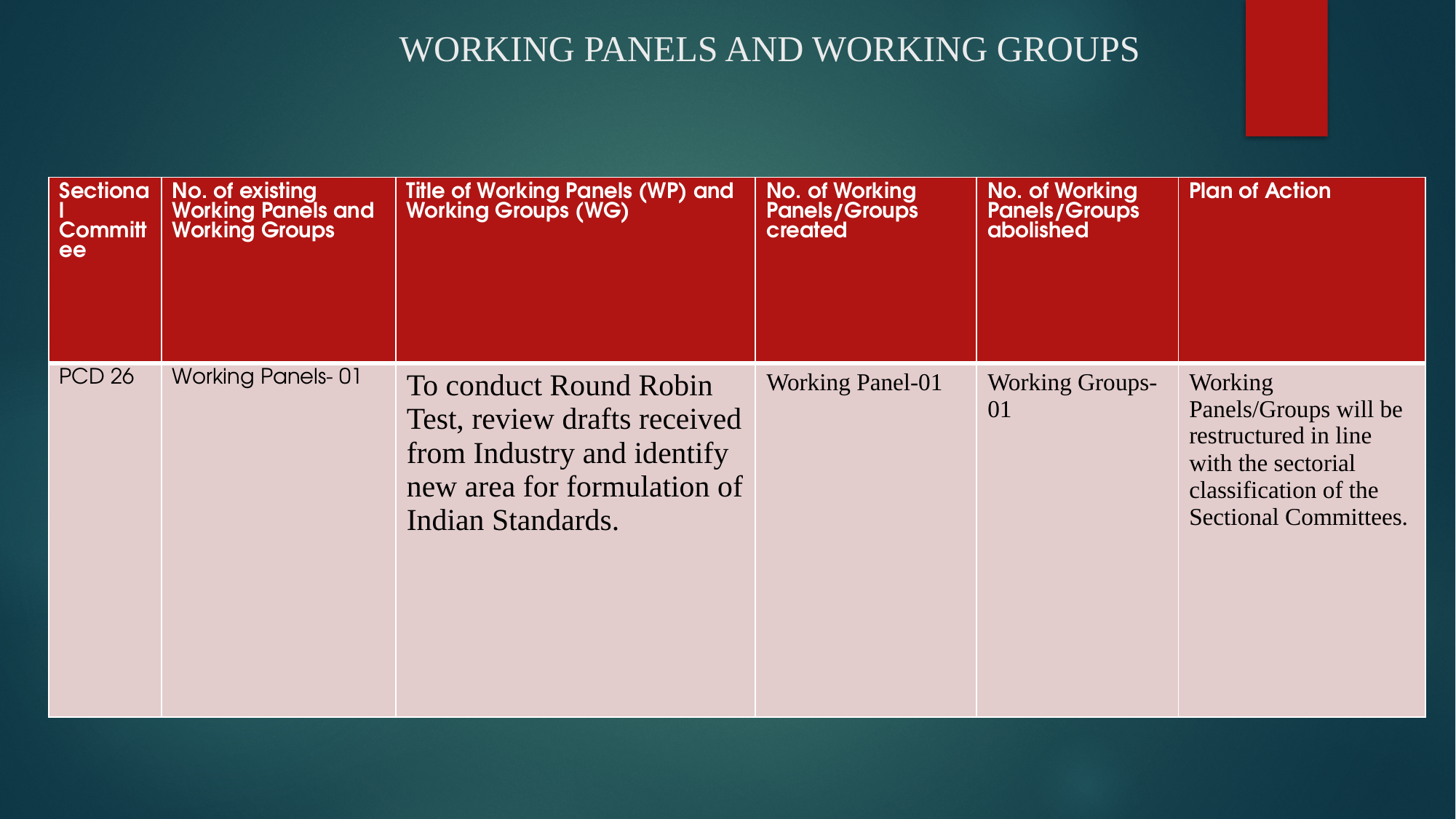

# WORKING PANELS AND WORKING GROUPS
| Sectional Committee | No. of existing Working Panels and Working Groups | Title of Working Panels (WP) and Working Groups (WG) | No. of Working Panels/Groups created | No. of Working Panels/Groups abolished | Plan of Action |
| --- | --- | --- | --- | --- | --- |
| PCD 26 | Working Panels- 01 | To conduct Round Robin Test, review drafts received from Industry and identify new area for formulation of Indian Standards. | Working Panel-01 | Working Groups-01 | Working Panels/Groups will be restructured in line with the sectorial classification of the Sectional Committees. |